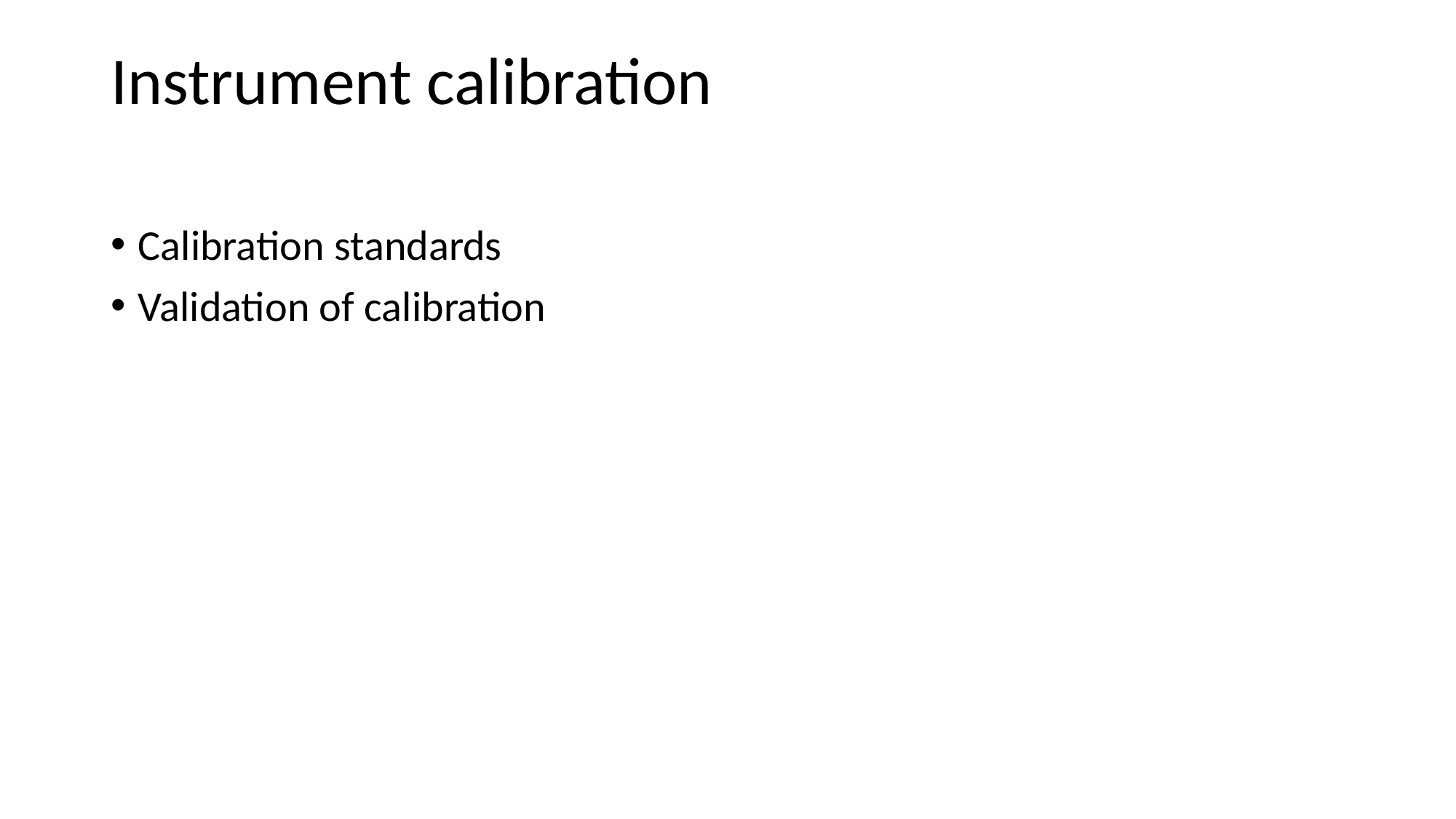

# Instrument calibration
Calibration standards
Validation of calibration